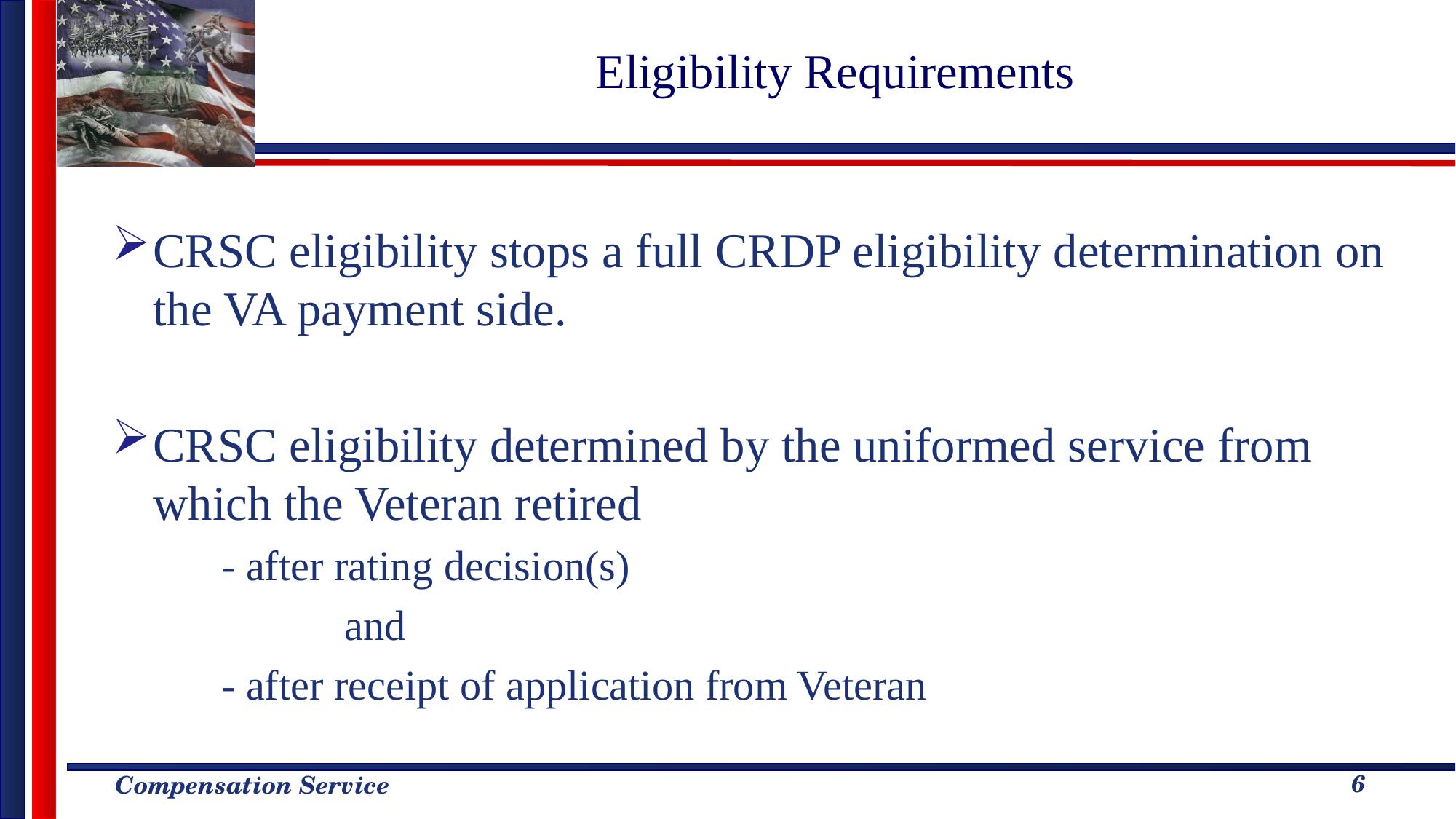

# Eligibility Requirements
CRSC eligibility stops a full CRDP eligibility determination on the VA payment side.

CRSC eligibility determined by the uniformed service from which the Veteran retired
- after rating decision(s)
             and
- after receipt of application from Veteran

6